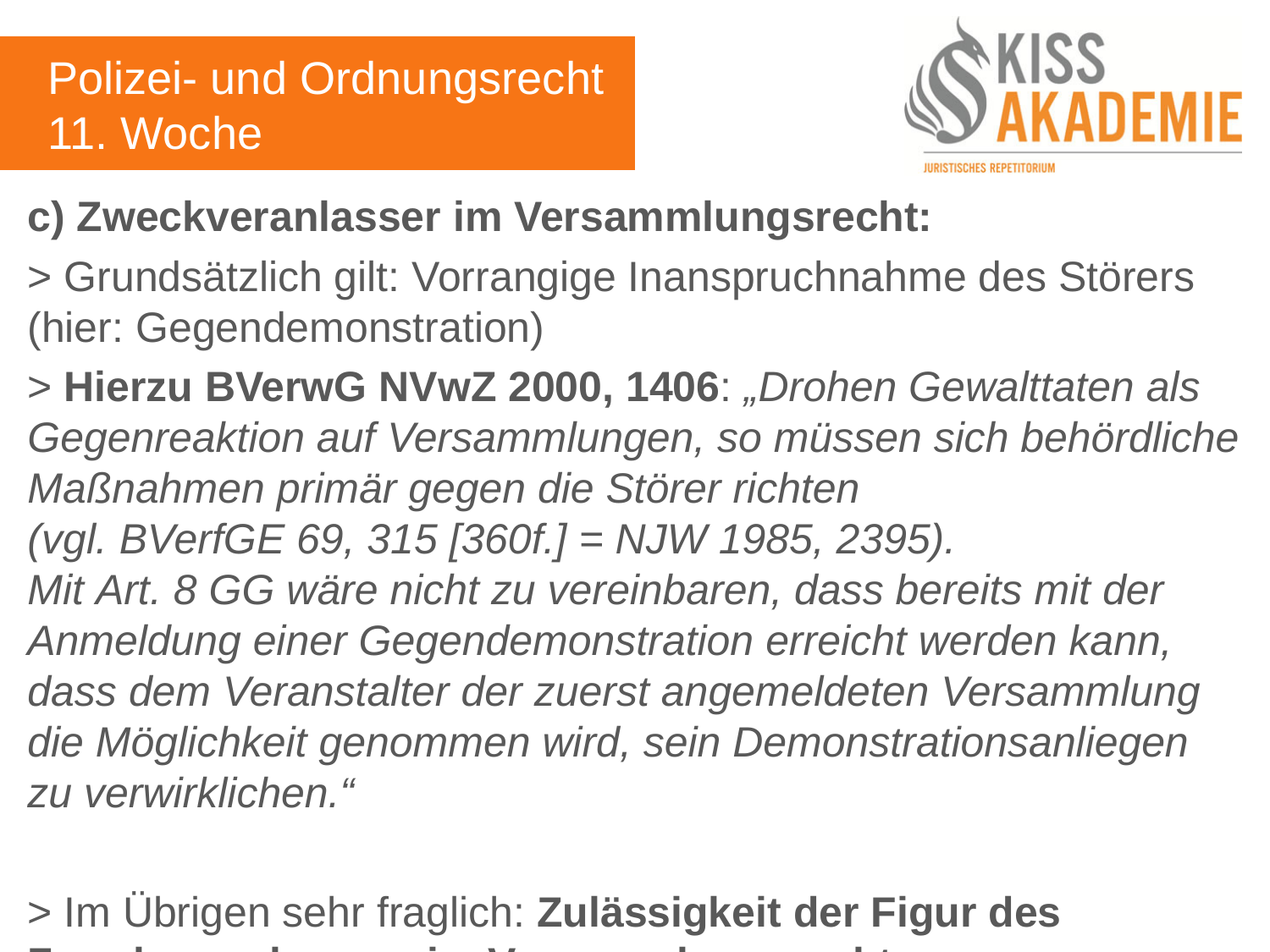

Polizei- und Ordnungsrecht
11. Woche
c) Zweckveranlasser im Versammlungsrecht:
> Grundsätzlich gilt: Vorrangige Inanspruchnahme des Störers (hier: Gegendemonstration)
> Hierzu BVerwG NVwZ 2000, 1406: „Drohen Gewalttaten als Gegenreaktion auf Versammlungen, so müssen sich behördliche Maßnahmen primär gegen die Störer richten (vgl. BVerfGE 69, 315 [360f.] = NJW 1985, 2395). Mit Art. 8 GG wäre nicht zu vereinbaren, dass bereits mit der Anmeldung einer Gegendemonstration erreicht werden kann, dass dem Veranstalter der zuerst angemeldeten Versammlung die Möglichkeit genommen wird, sein Demonstrationsanliegen zu verwirklichen.“

> Im Übrigen sehr fraglich: Zulässigkeit der Figur des Zweckveranlassers im Versammlungsrecht